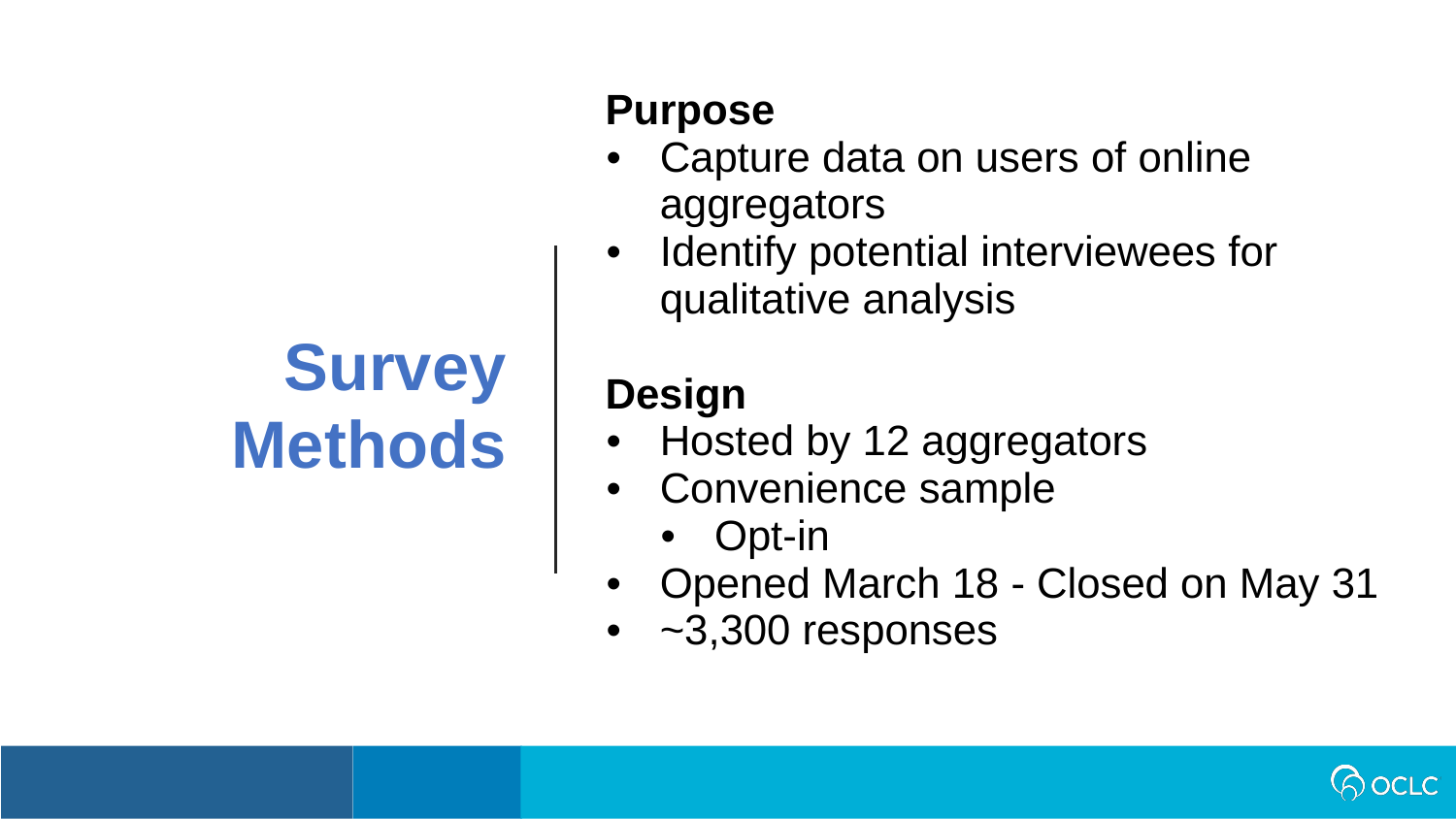

Purpose
Capture data on users of online aggregators
Identify potential interviewees for qualitative analysis

Design
Hosted by 12 aggregators
Convenience sample
Opt-in
Opened March 18 - Closed on May 31
~3,300 responses

Survey
Methods